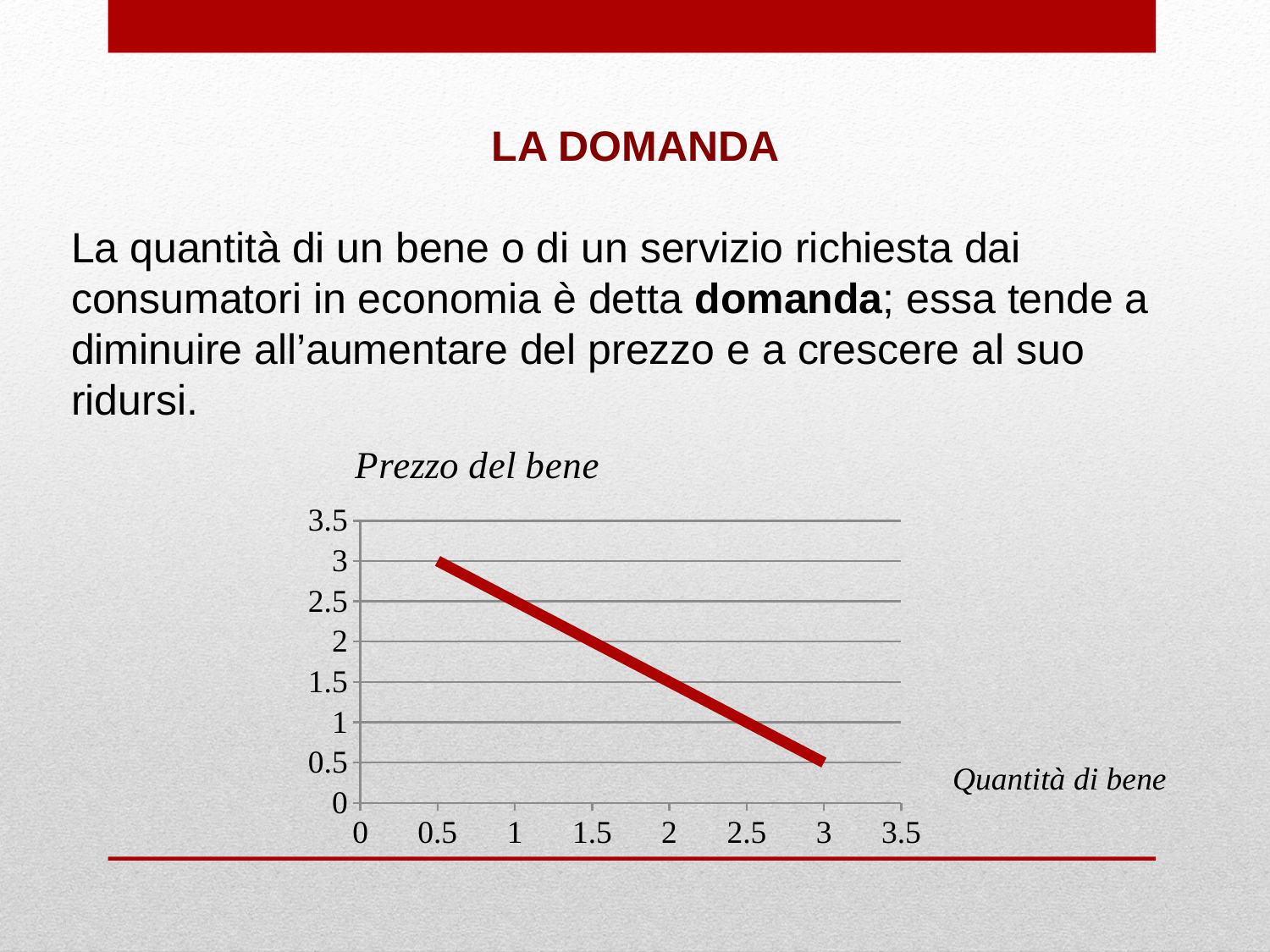

LA DOMANDA

La quantità di un bene o di un servizio richiesta dai consumatori in economia è detta domanda; essa tende a diminuire all’aumentare del prezzo e a crescere al suo ridursi.

### Chart: Prezzo del bene

| Category | Valore Y 1 |
|---|---|
Quantità di bene